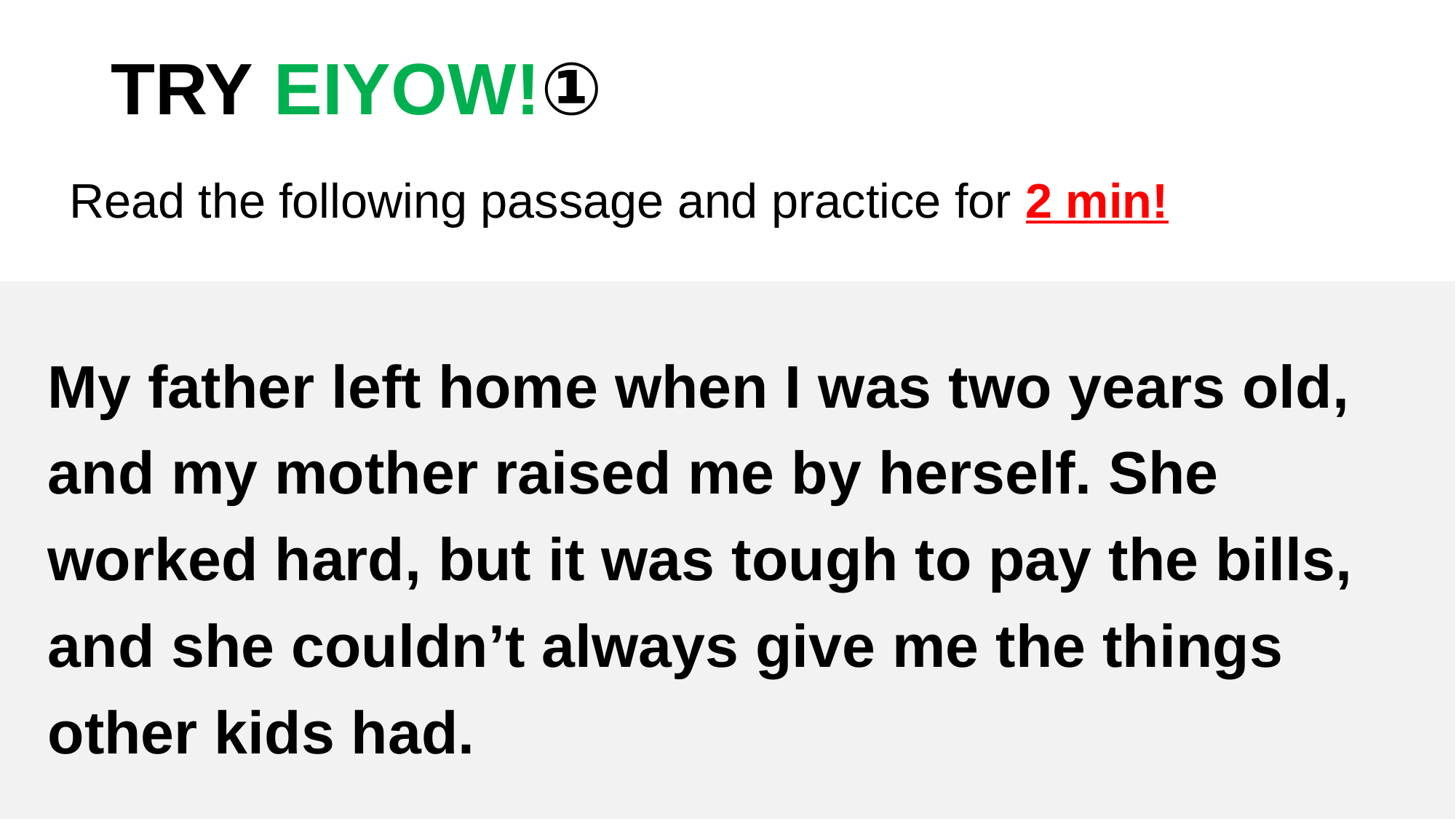

# TRY EIYOW!①
Read the following passage and practice for 2 min!

My father left home when I was two years old, and my mother raised me by herself. She worked hard, but it was tough to pay the bills, and she couldn’t always give me the things other kids had.